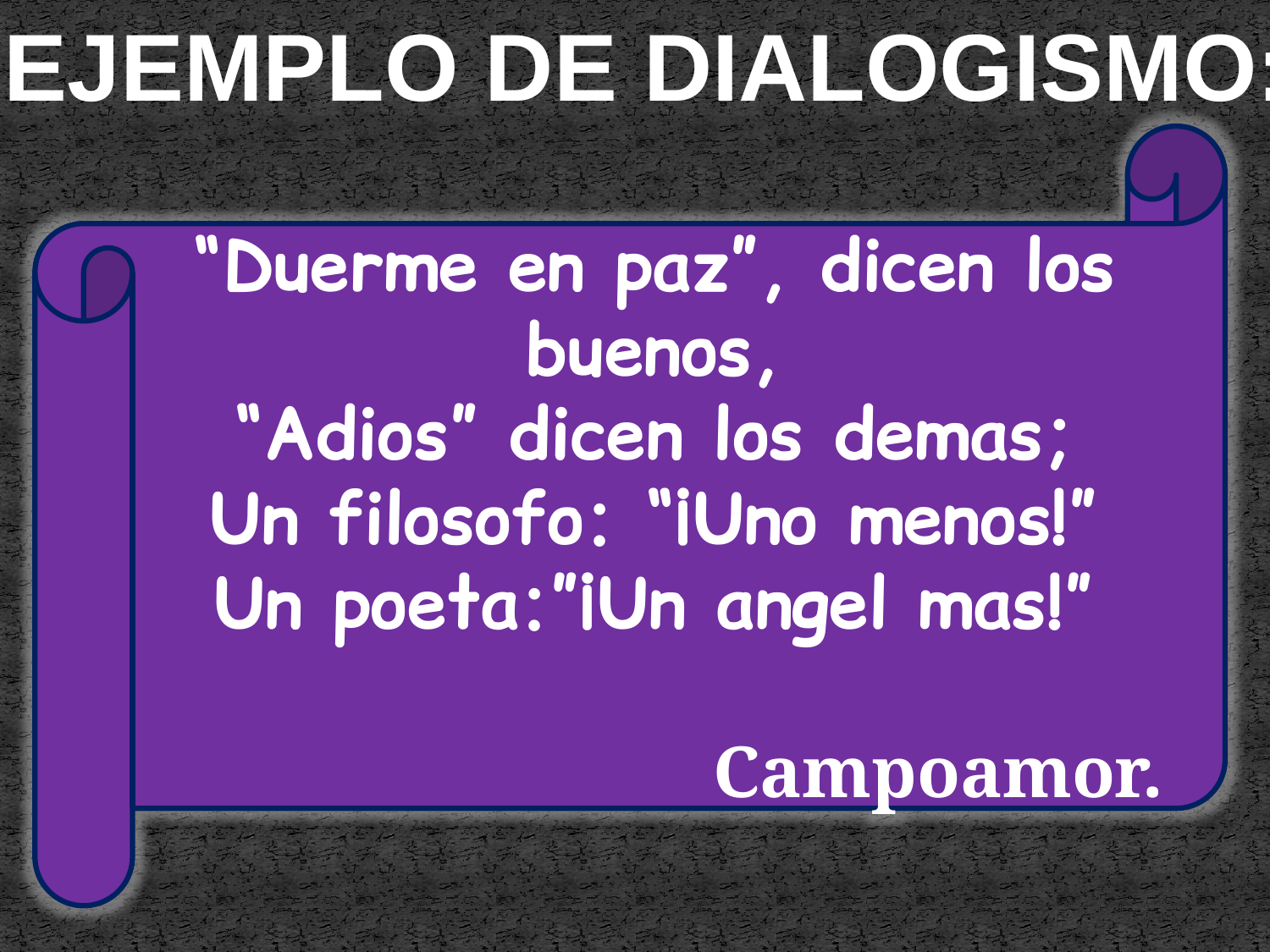

EJEMPLO DE DIALOGISMO:
“Duerme en paz”, dicen los buenos,
“Adios” dicen los demas;
Un filosofo: “¡Uno menos!”
Un poeta:”¡Un angel mas!”

Campoamor.